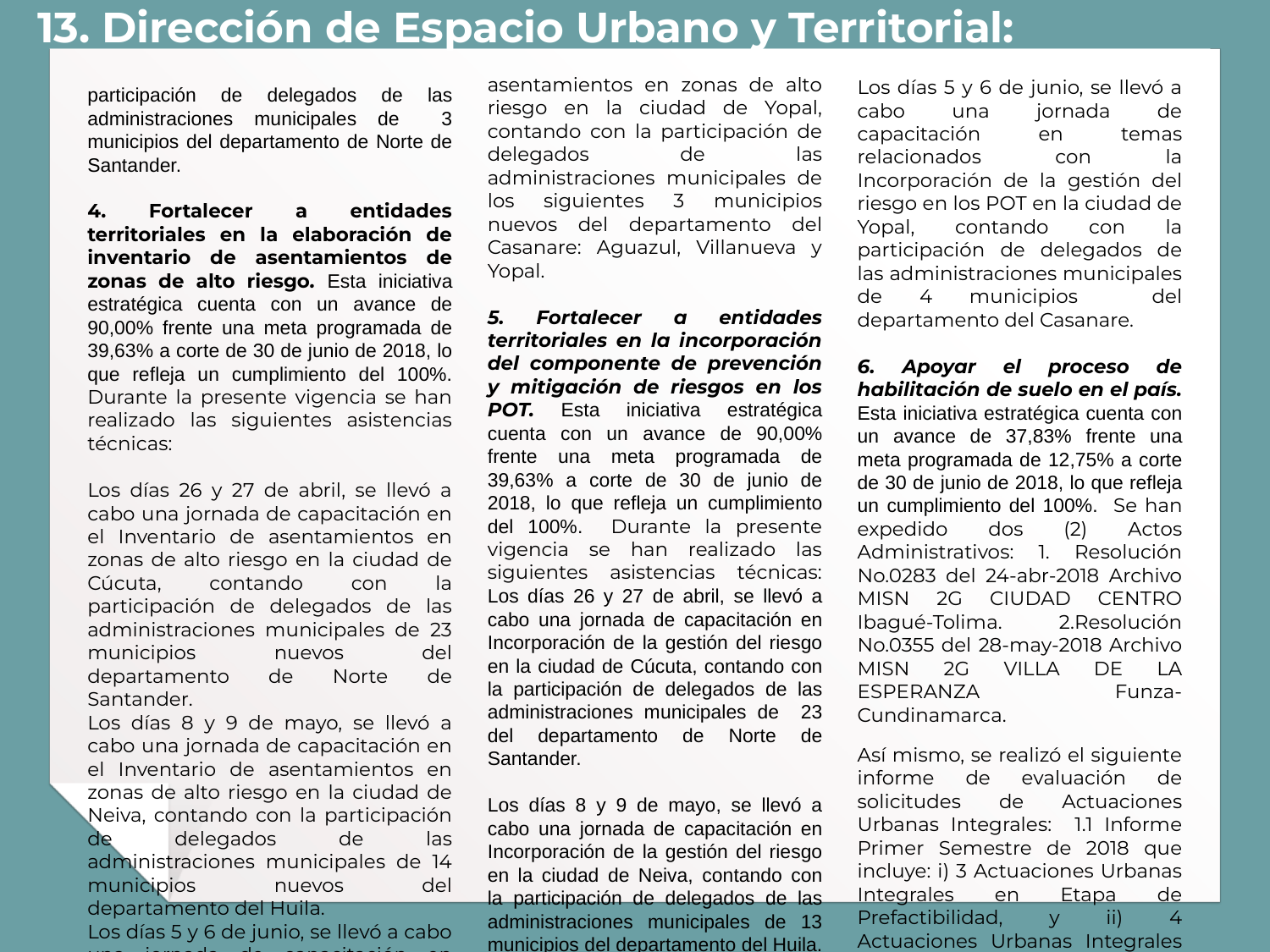

13. Dirección de Espacio Urbano y Territorial:
asentamientos en zonas de alto riesgo en la ciudad de Yopal, contando con la participación de delegados de las administraciones municipales de los siguientes 3 municipios nuevos del departamento del Casanare: Aguazul, Villanueva y Yopal.

5. Fortalecer a entidades territoriales en la incorporación del componente de prevención y mitigación de riesgos en los POT. Esta iniciativa estratégica cuenta con un avance de 90,00% frente una meta programada de 39,63% a corte de 30 de junio de 2018, lo que refleja un cumplimiento del 100%.  Durante la presente vigencia se han realizado las siguientes asistencias técnicas: Los días 26 y 27 de abril, se llevó a cabo una jornada de capacitación en Incorporación de la gestión del riesgo en la ciudad de Cúcuta, contando con la participación de delegados de las administraciones municipales de  23 del departamento de Norte de Santander.

Los días 8 y 9 de mayo, se llevó a cabo una jornada de capacitación en Incorporación de la gestión del riesgo en la ciudad de Neiva, contando con la participación de delegados de las administraciones municipales de 13 municipios del departamento del Huila.

Los días 5 y 6 de junio, se llevó a cabo una jornada de capacitación en temas relacionados con la Incorporación de la gestión del riesgo en los POT en la ciudad de Yopal, contando con la participación de delegados de las administraciones municipales de 4 municipios  del departamento del Casanare.

6. Apoyar el proceso de habilitación de suelo en el país. Esta iniciativa estratégica cuenta con un avance de 37,83% frente una meta programada de 12,75% a corte de 30 de junio de 2018, lo que refleja un cumplimiento del 100%.  Se han expedido dos (2) Actos Administrativos: 1. Resolución No.0283 del 24-abr-2018 Archivo MISN 2G CIUDAD CENTRO Ibagué-Tolima. 2.Resolución No.0355 del 28-may-2018 Archivo MISN 2G VILLA DE LA ESPERANZA Funza-Cundinamarca.

Así mismo, se realizó el siguiente informe de evaluación de solicitudes de Actuaciones Urbanas Integrales:  1.1 Informe Primer Semestre de 2018 que incluye: i) 3 Actuaciones Urbanas Integrales en Etapa de Prefactibilidad, y ii) 4 Actuaciones Urbanas Integrales Adoptadas en etapa de formulación para Modificación de Adopción.
participación de delegados de las administraciones municipales de  3 municipios del departamento de Norte de Santander.

4. Fortalecer a entidades territoriales en la elaboración de inventario de asentamientos de zonas de alto riesgo. Esta iniciativa estratégica cuenta con un avance de 90,00% frente una meta programada de 39,63% a corte de 30 de junio de 2018, lo que refleja un cumplimiento del 100%. Durante la presente vigencia se han realizado las siguientes asistencias técnicas:

Los días 26 y 27 de abril, se llevó a cabo una jornada de capacitación en el Inventario de asentamientos en zonas de alto riesgo en la ciudad de Cúcuta, contando con la participación de delegados de las administraciones municipales de 23 municipios nuevos del departamento de Norte de Santander.
Los días 8 y 9 de mayo, se llevó a cabo una jornada de capacitación en el Inventario de asentamientos en zonas de alto riesgo en la ciudad de Neiva, contando con la participación de delegados de las administraciones municipales de 14 municipios nuevos del departamento del Huila.
Los días 5 y 6 de junio, se llevó a cabo una jornada de capacitación en temas relacionados con el Inventario de